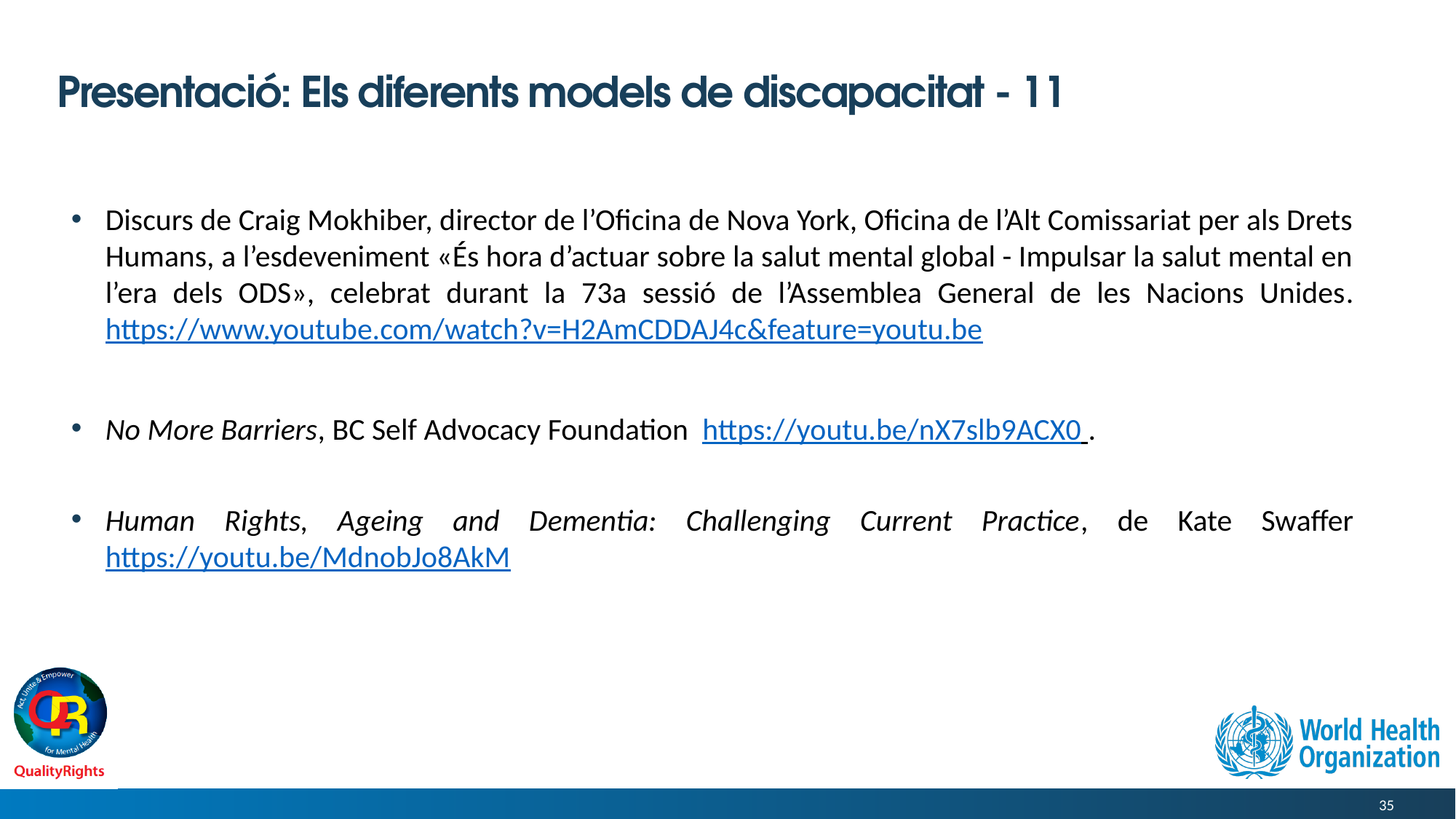

# Presentació: Els diferents models de discapacitat - 11
Discurs de Craig Mokhiber, director de l’Oficina de Nova York, Oficina de l’Alt Comissariat per als Drets Humans, a l’esdeveniment «És hora d’actuar sobre la salut mental global - Impulsar la salut mental en l’era dels ODS», celebrat durant la 73a sessió de l’Assemblea General de les Nacions Unides. https://www.youtube.com/watch?v=H2AmCDDAJ4c&feature=youtu.be

No More Barriers, BC Self Advocacy Foundation  https://youtu.be/nX7slb9ACX0 .

Human Rights, Ageing and Dementia: Challenging Current Practice, de Kate Swaffer https://youtu.be/MdnobJo8AkM